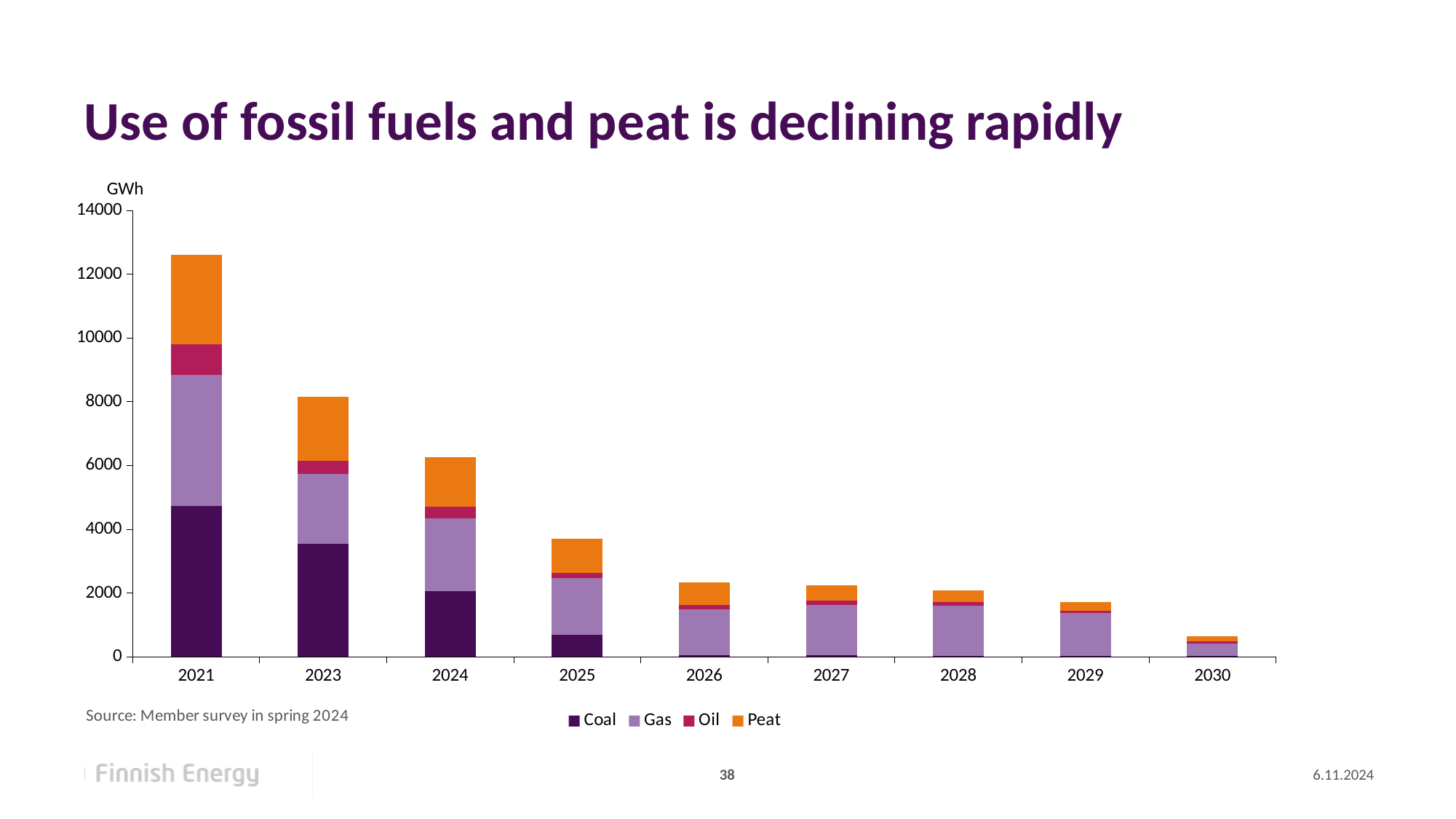

# Use of fossil fuels and peat is declining rapidly

### Chart

| Category | Coal | Gas | Oil | Peat |
|---|---|---|---|---|
| 2021 | 4732.650257820488 | 4105.606037578092 | 974.4669440072701 | 2796.2075252596874 |
| 2023 | 3555.1815098324582 | 2190.7269660488337 | 393.3197559871889 | 2019.8340330781084 |
| 2024 | 2068.933199733636 | 2270.64489090094 | 360.4817843780605 | 1572.250190125058 |
| 2025 | 701.8361596313213 | 1766.77136259098 | 171.33945240957945 | 1063.0727852875034 |
| 2026 | 60.59179472887516 | 1438.3531803505932 | 138.7934971083369 | 703.6557766464495 |
| 2027 | 51.75316802307963 | 1565.3035197819925 | 146.09693134942273 | 480.9572421716908 |
| 2028 | 38.599649341875825 | 1569.8087648936735 | 100.43014725705419 | 381.5879425198148 |
| 2029 | 32.55978080116835 | 1332.0834214813437 | 86.15850018811051 | 256.55880027229534 |
| 2030 | 32.49466123956601 | 382.3958421213494 | 75.53383893157874 | 159.16754750406207 |
38
6.11.2024